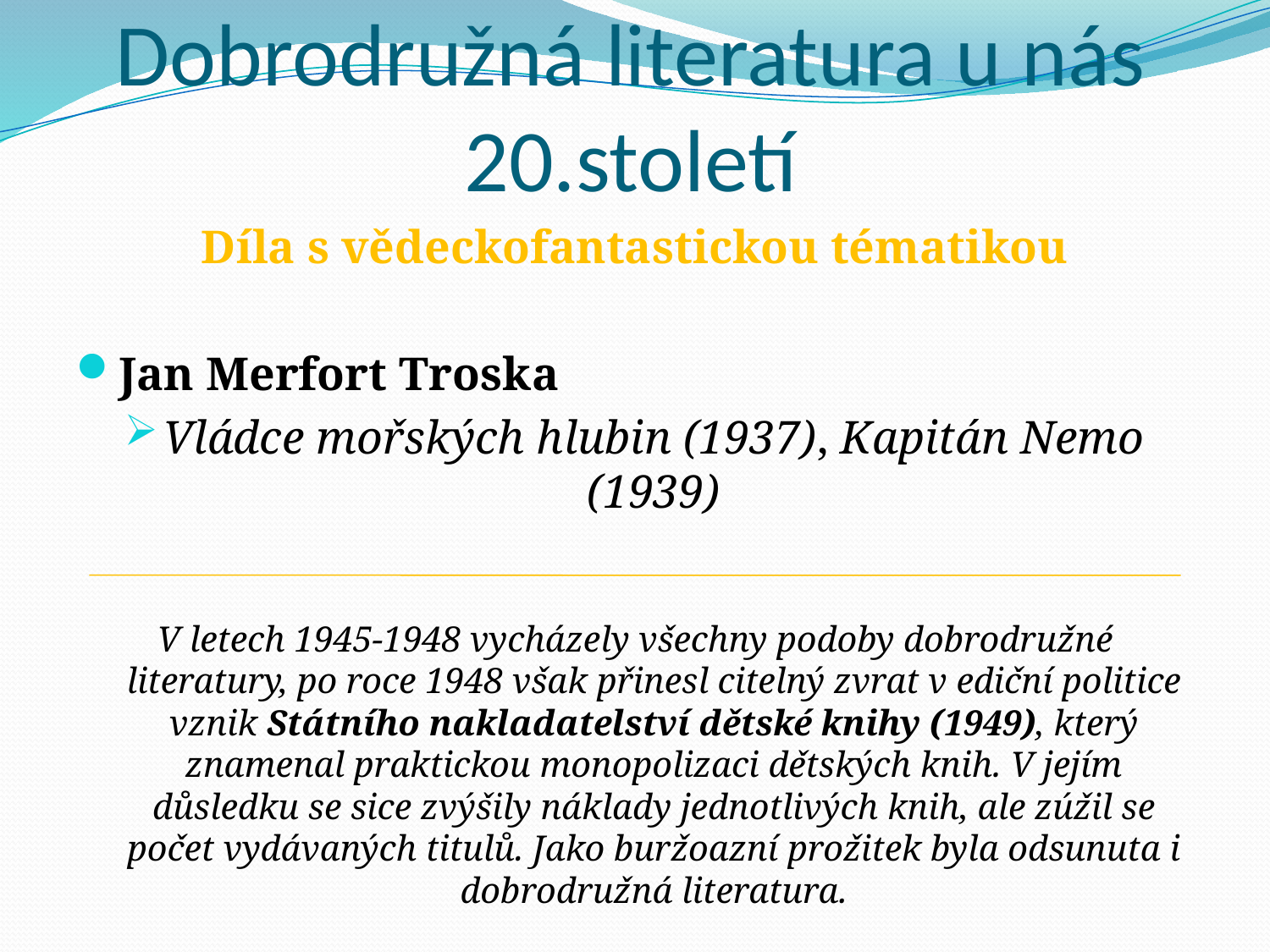

# Dobrodružná literatura u nás 20.století
Díla s vědeckofantastickou tématikou

Jan Merfort Troska
Vládce mořských hlubin (1937), Kapitán Nemo (1939)

V letech 1945-1948 vycházely všechny podoby dobrodružné literatury, po roce 1948 však přinesl citelný zvrat v ediční politice vznik Státního nakladatelství dětské knihy (1949), který znamenal praktickou monopolizaci dětských knih. V jejím důsledku se sice zvýšily náklady jednotlivých knih, ale zúžil se počet vydávaných titulů. Jako buržoazní prožitek byla odsunuta i dobrodružná literatura.